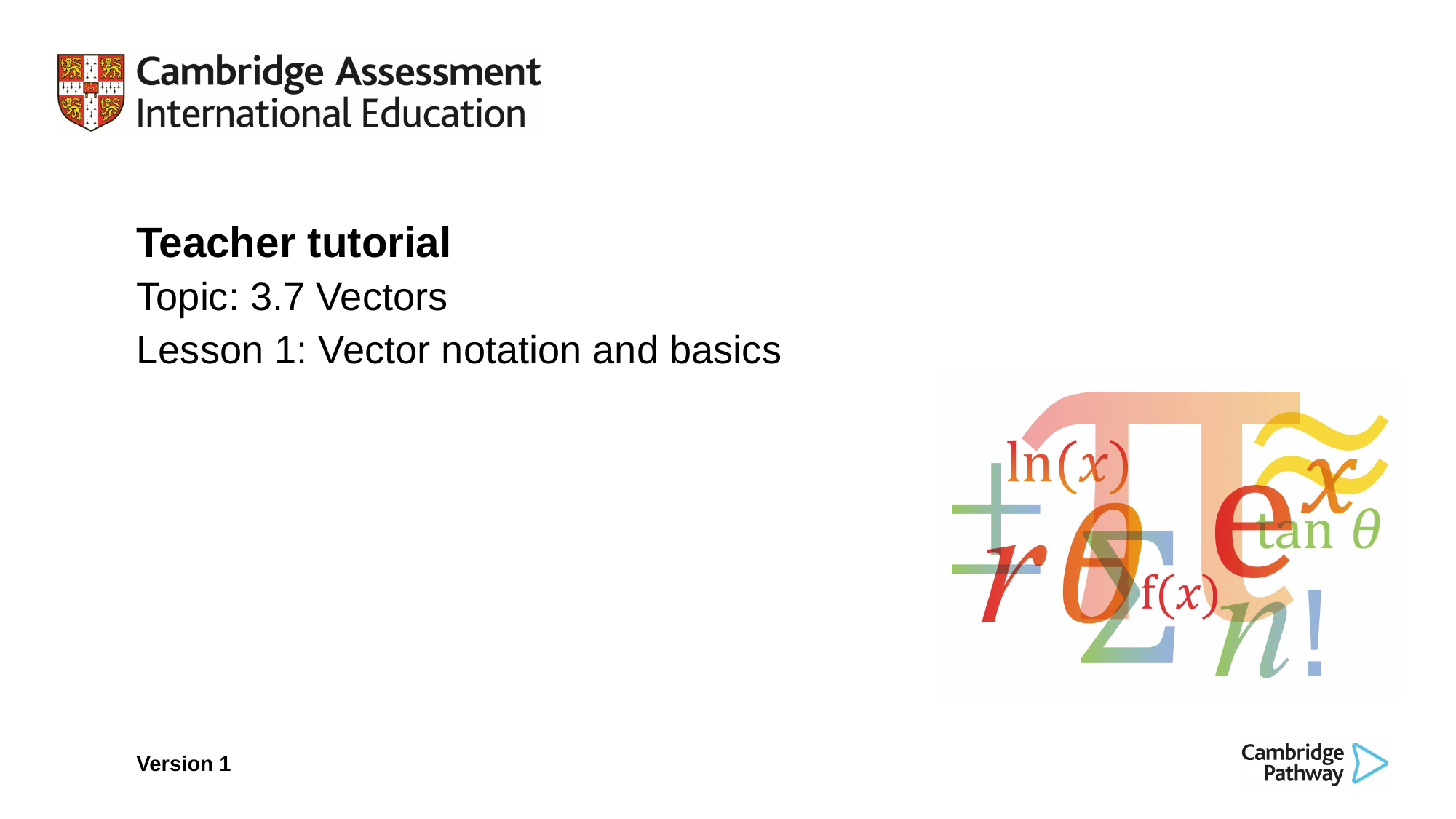

Teacher tutorial
Topic: 3.7 Vectors
Lesson 1: Vector notation and basics
Version 1